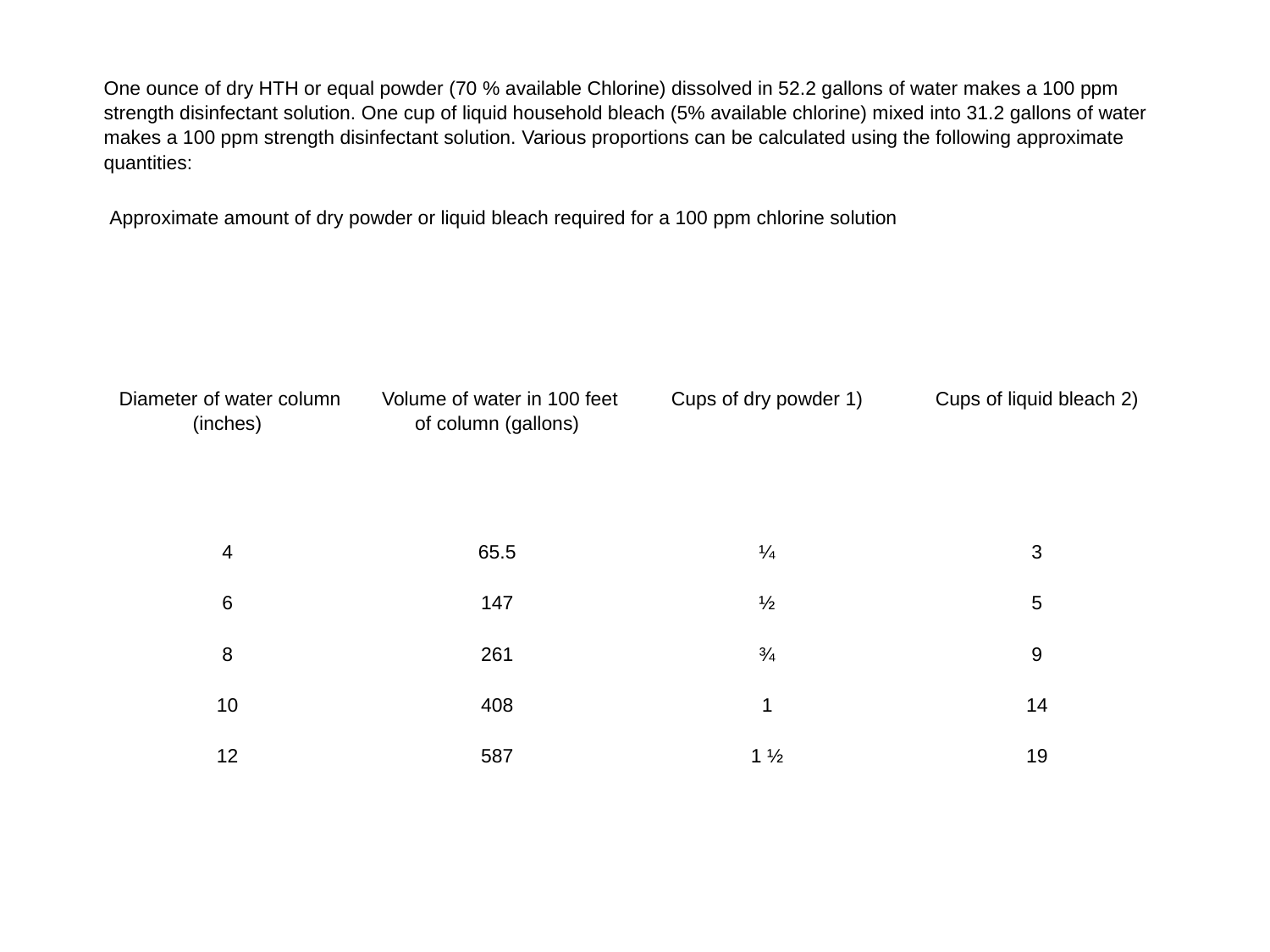

| One ounce of dry HTH or equal powder (70 % available Chlorine) dissolved in 52.2 gallons of water makes a 100 ppm strength disinfectant solution. One cup of liquid household bleach (5% available chlorine) mixed into 31.2 gallons of water makes a 100 ppm strength disinfectant solution. Various proportions can be calculated using the following approximate quantities: Approximate amount of dry powder or liquid bleach required for a 100 ppm chlorine solution |  |  |  |
| --- | --- | --- | --- |
| Diameter of water column (inches) | Volume of water in 100 feet of column (gallons) | Cups of dry powder 1) | Cups of liquid bleach 2) |
| 4 | 65.5 | ¼ | 3 |
| 6 | 147 | ½ | 5 |
| 8 | 261 | ¾ | 9 |
| 10 | 408 | 1 | 14 |
| 12 | 587 | 1 ½ | 19 |